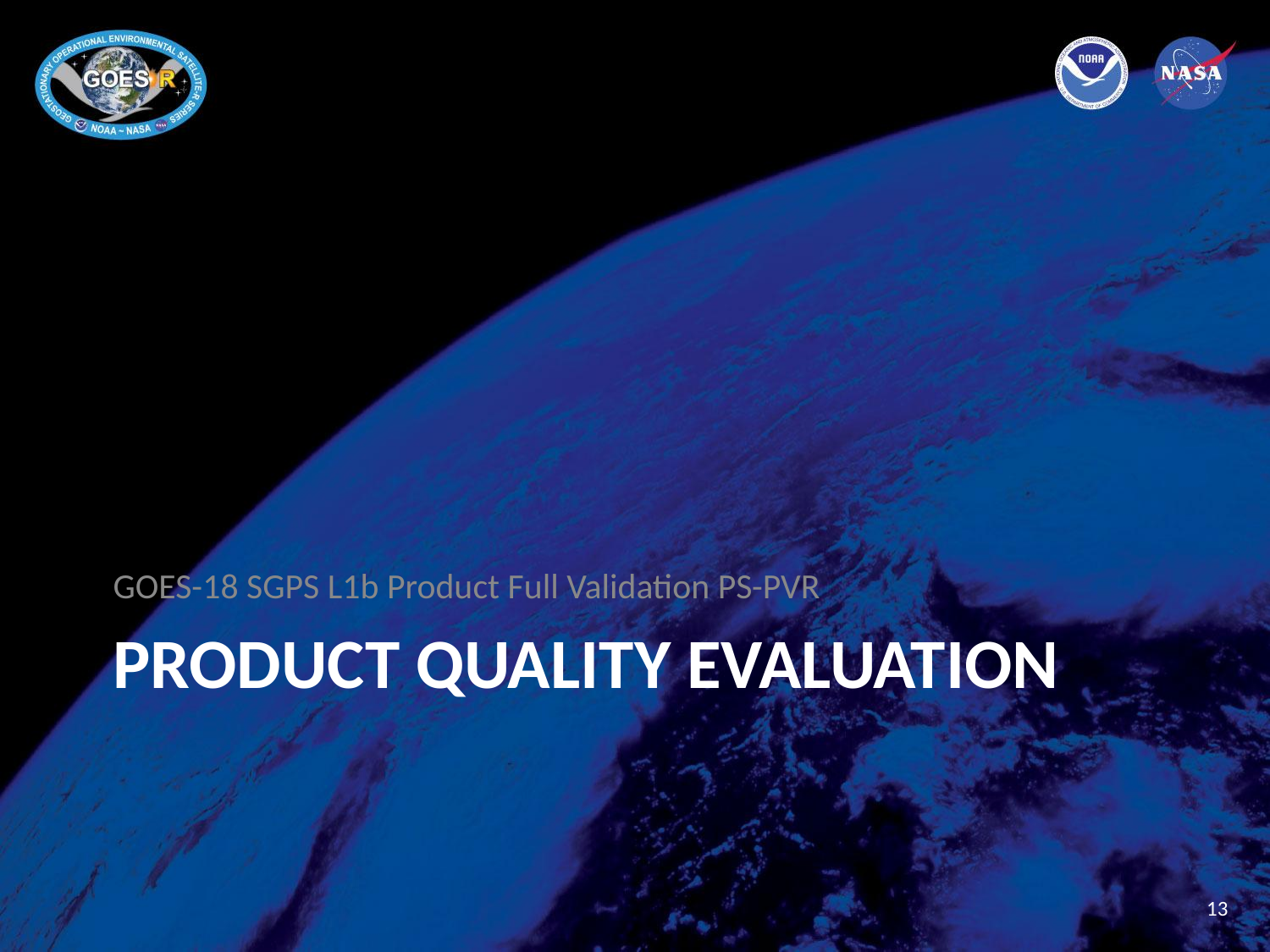

GOES-18 SGPS L1b Product Full Validation PS-PVR
# PRODUCT QUALITY EVALUATION
13